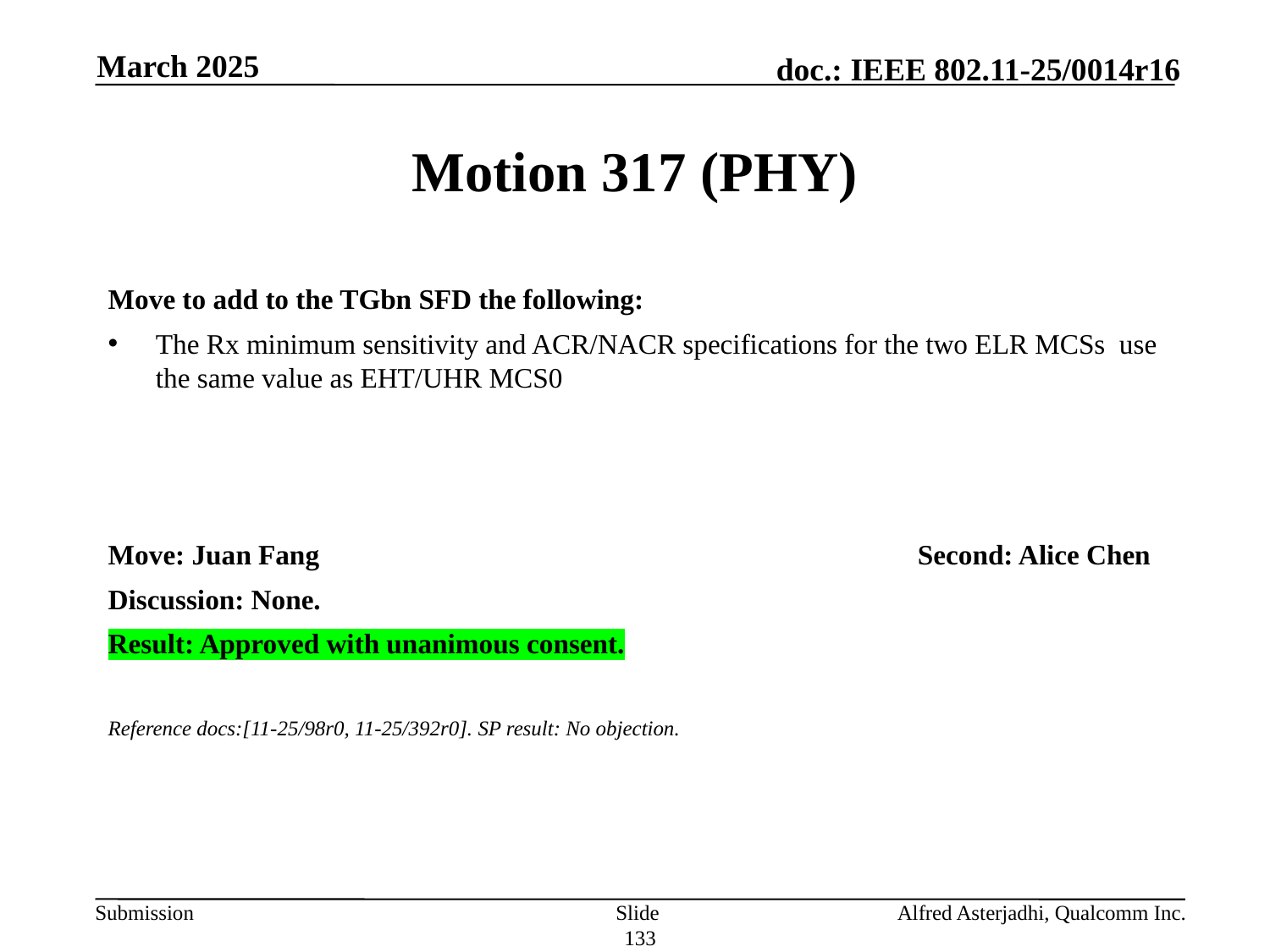

March 2025
# Motion 317 (PHY)
Move to add to the TGbn SFD the following:
The Rx minimum sensitivity and ACR/NACR specifications for the two ELR MCSs  use the same value as EHT/UHR MCS0

Move: Juan Fang					Second: Alice Chen
Discussion: None.
Result: Approved with unanimous consent.

Reference docs:[11-25/98r0, 11-25/392r0]. SP result: No objection.

Slide 133
Alfred Asterjadhi, Qualcomm Inc.